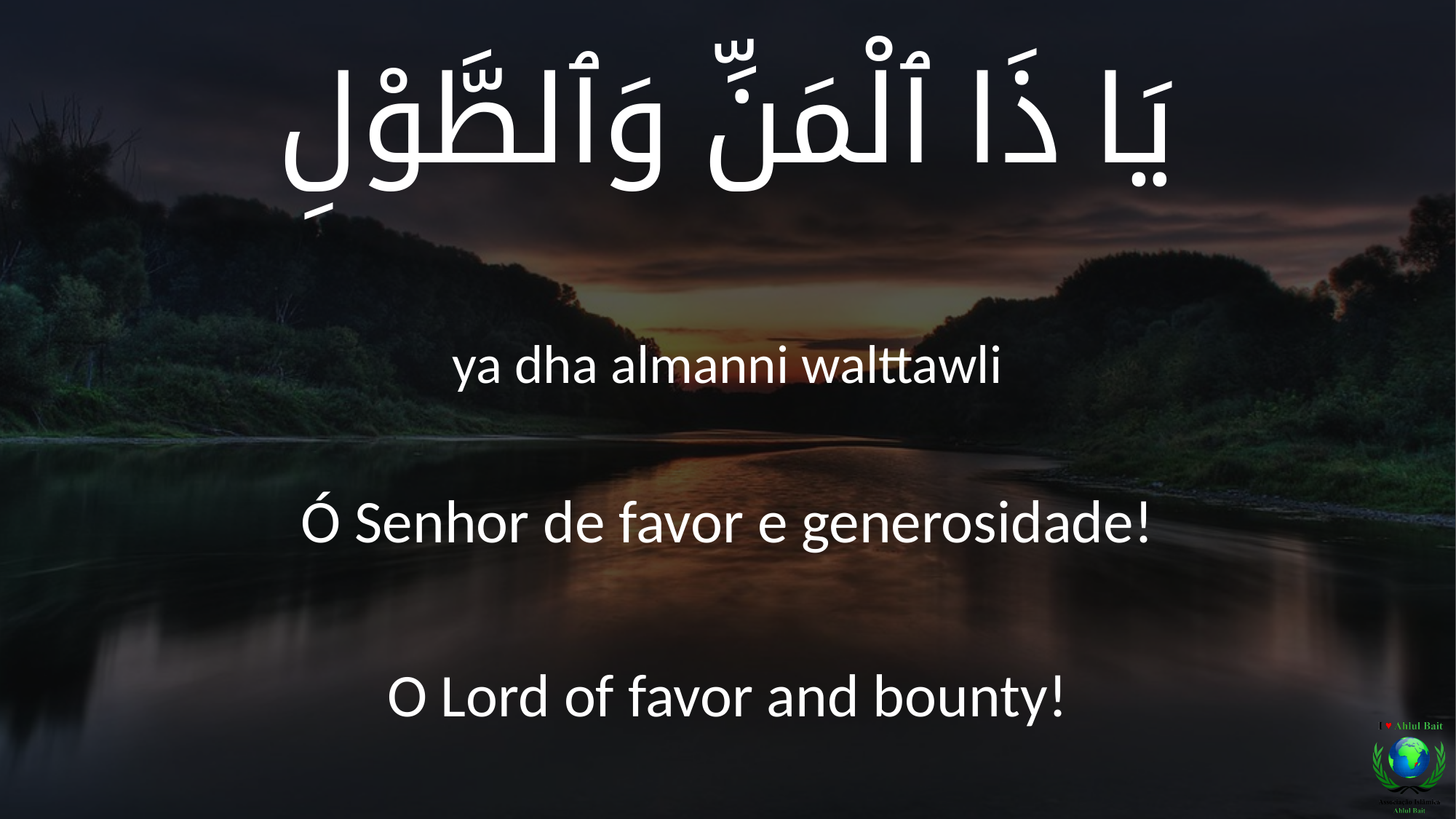

يَا ذَا ٱلْمَنِّ وَٱلطَّوْلِ
ya dha almanni walttawli
Ó Senhor de favor e generosidade!
O Lord of favor and bounty!